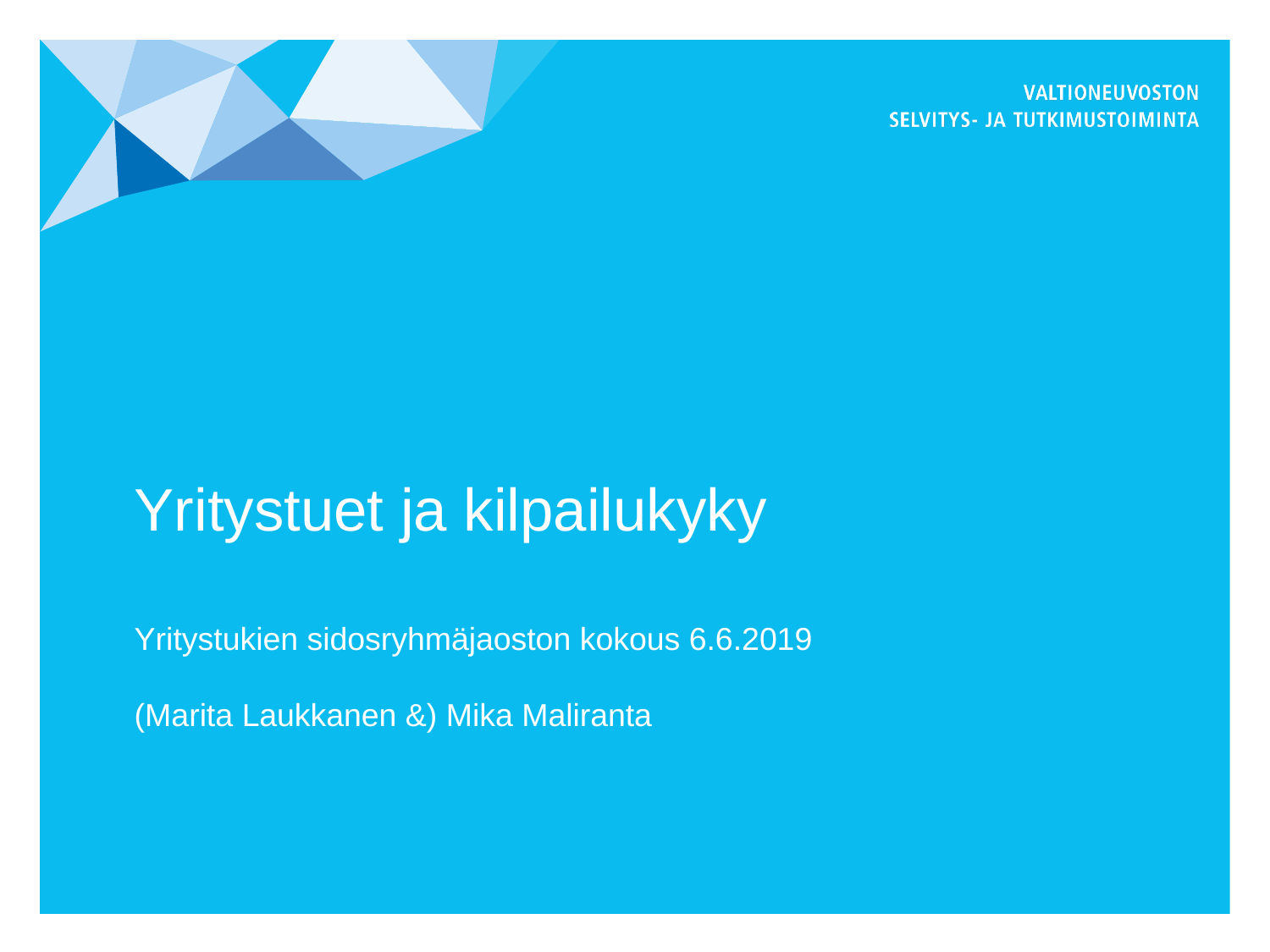

# Yritystuet ja kilpailukyky
Yritystukien sidosryhmäjaoston kokous 6.6.2019

(Marita Laukkanen &) Mika Maliranta